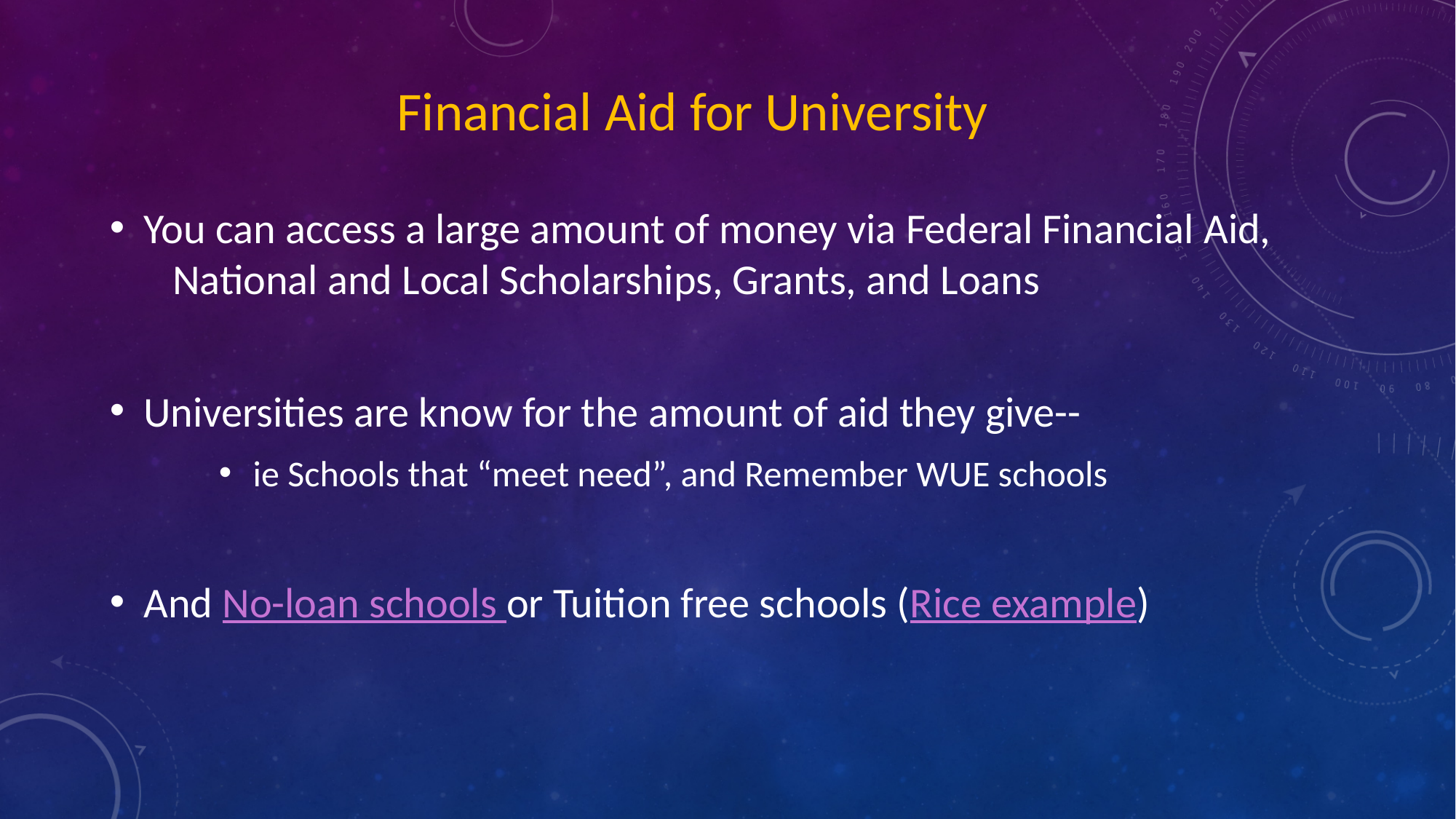

# Financial Aid for University
You can access a large amount of money via Federal Financial Aid,      National and Local Scholarships, Grants, and Loans

Universities are know for the amount of aid they give--
ie Schools that “meet need”, and Remember WUE schools

And No-loan schools or Tuition free schools (Rice example)